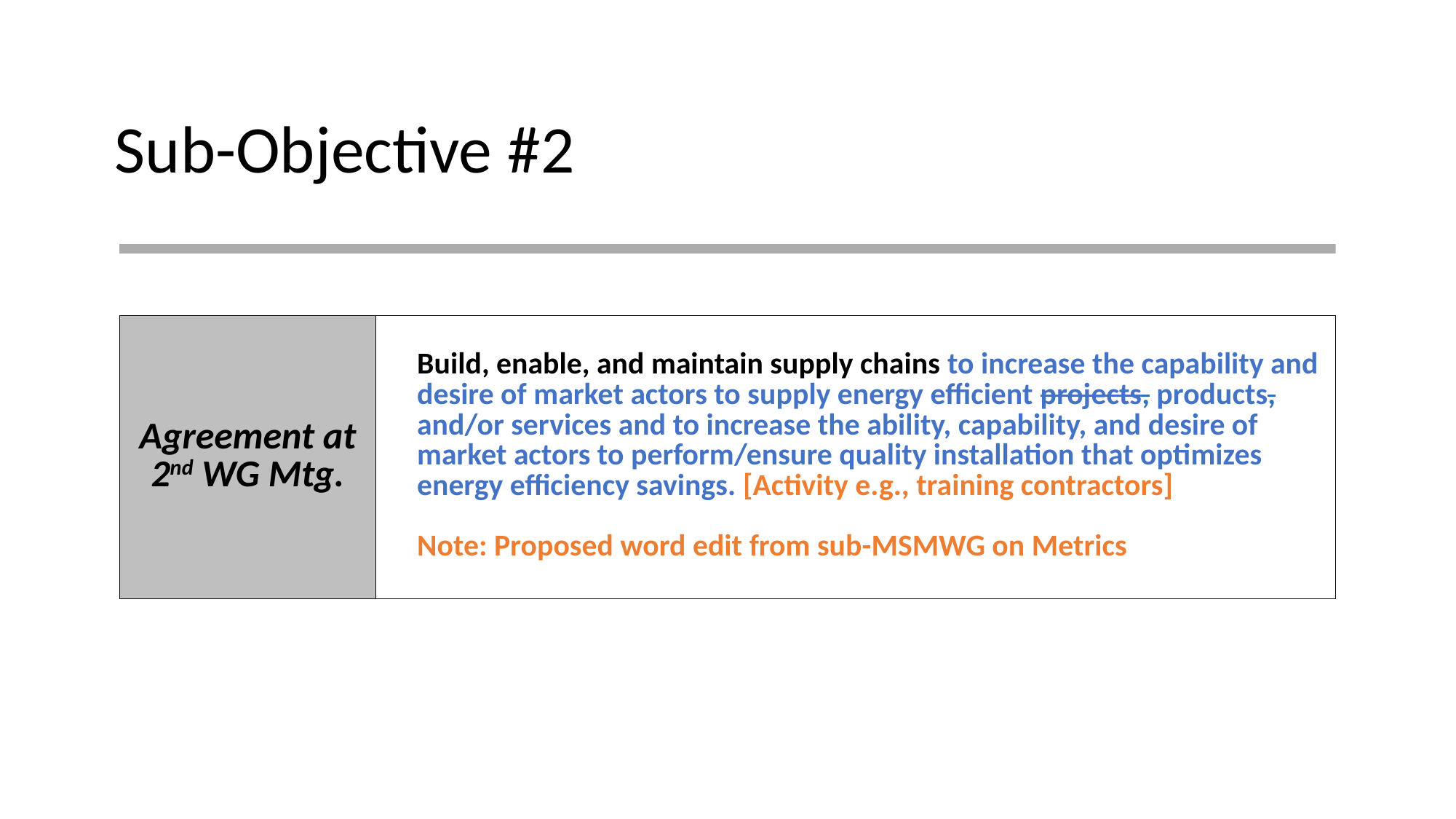

# Sub-Objective #2

| Agreement at 2nd WG Mtg. | Build, enable, and maintain supply chains to increase the capability and desire of market actors to supply energy efficient projects, products, and/or services and to increase the ability, capability, and desire of market actors to perform/ensure quality installation that optimizes energy efficiency savings. [Activity e.g., training contractors] Note: Proposed word edit from sub-MSMWG on Metrics |
| --- | --- |